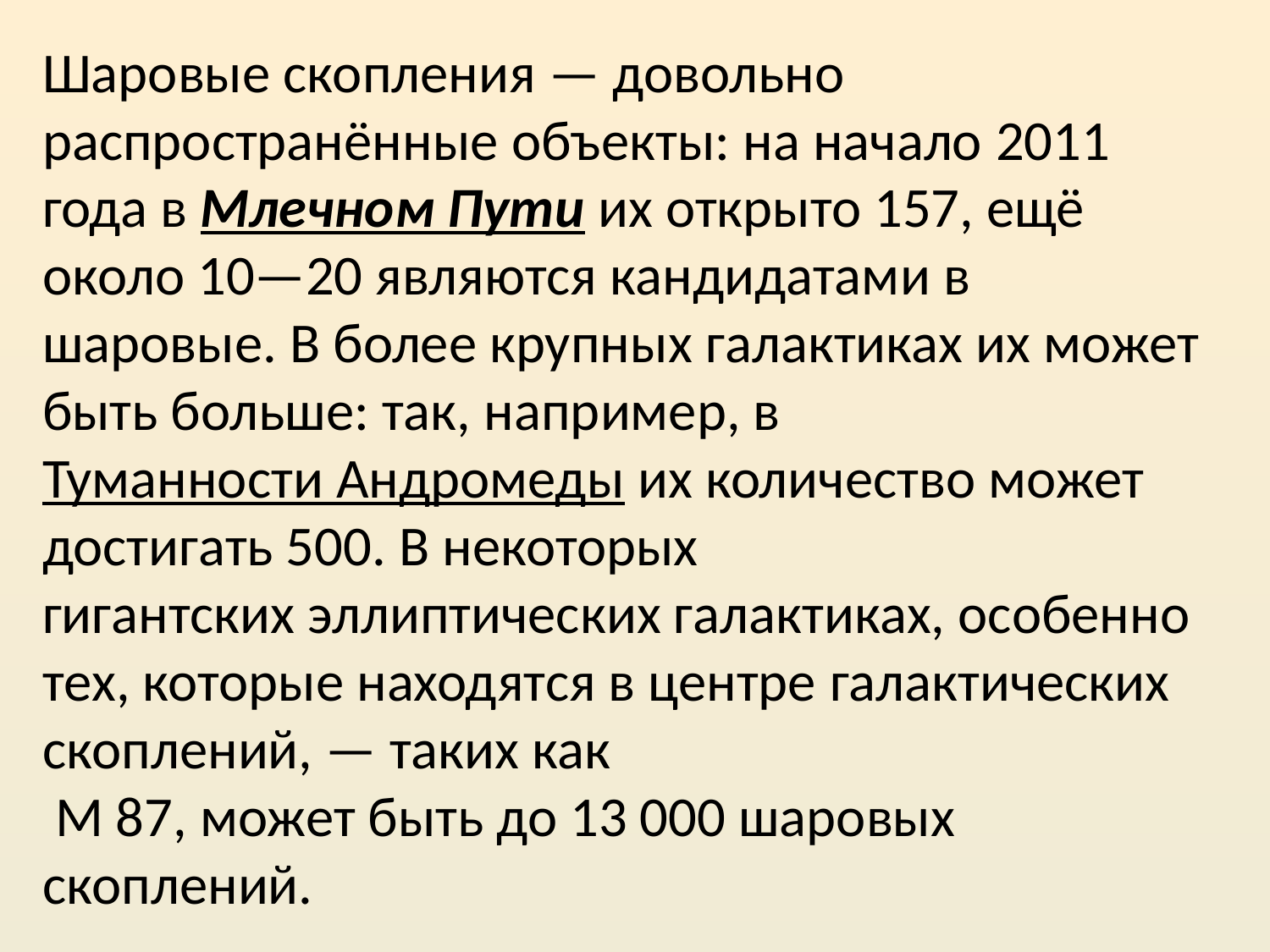

Шаровые скопления — довольно распространённые объекты: на начало 2011 года в Млечном Пути их открыто 157, ещё около 10—20 являются кандидатами в шаровые. В более крупных галактиках их может быть больше: так, например, в Туманности Андромеды их количество может достигать 500. В некоторых гигантских эллиптических галактиках, особенно тех, которые находятся в центре галактических скоплений, — таких как
 M 87, может быть до 13 000 шаровых скоплений.